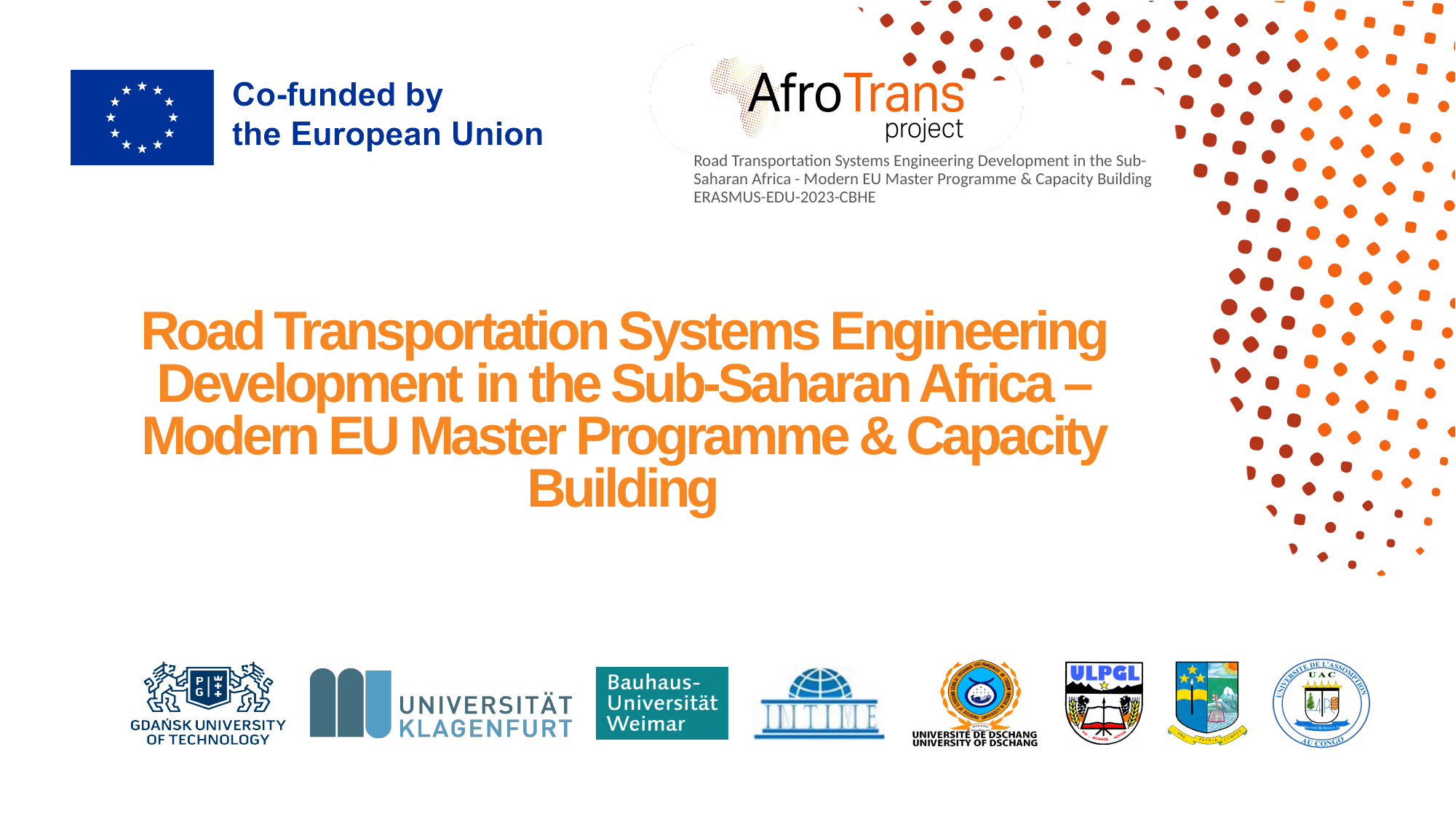

# Road Transportation Systems Engineering Development in the Sub-Saharan Africa – Modern EU Master Programme & Capacity Building